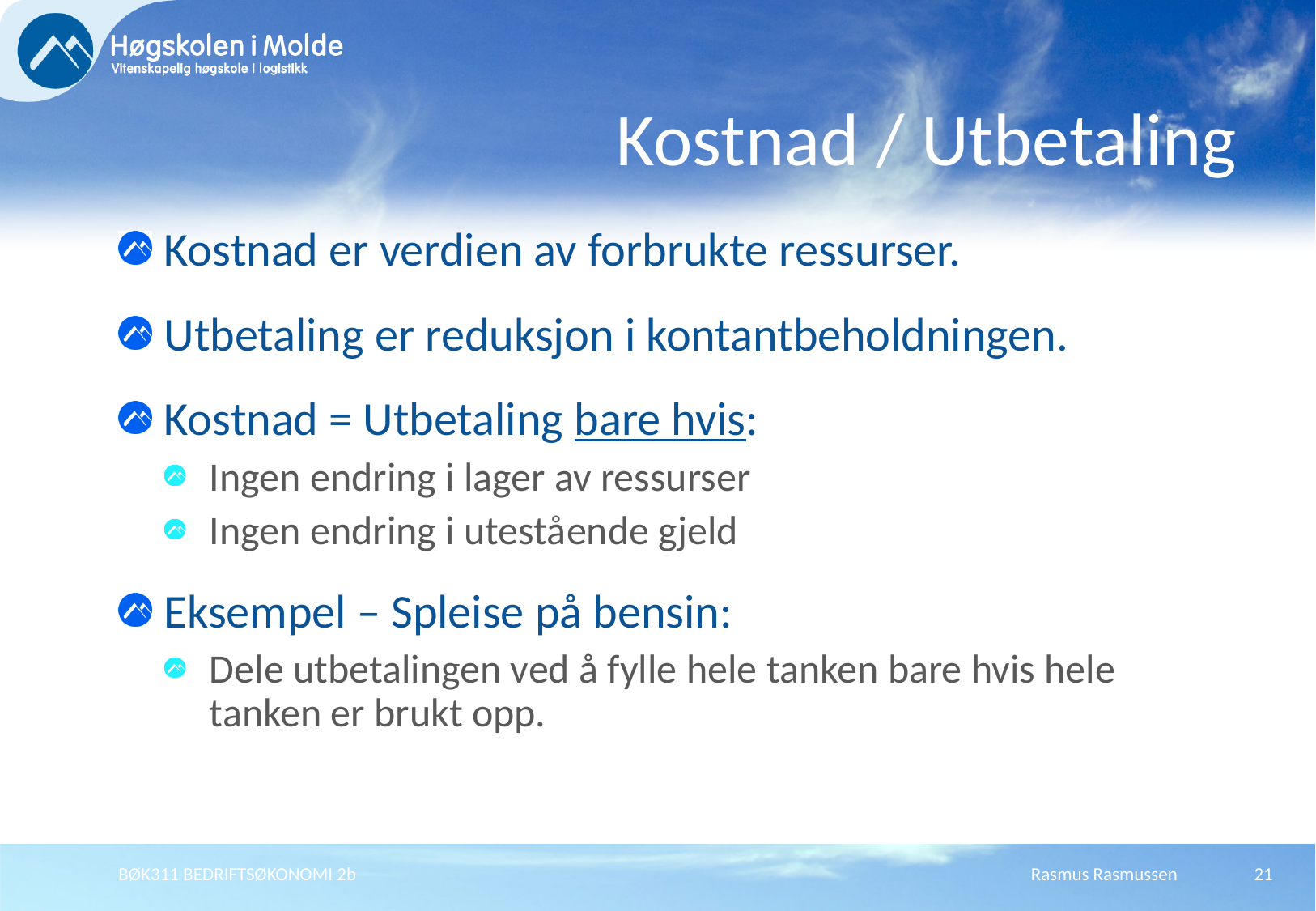

# Kostnad / Utbetaling
Kostnad er verdien av forbrukte ressurser.
Utbetaling er reduksjon i kontantbeholdningen.
Kostnad = Utbetaling bare hvis:
Ingen endring i lager av ressurser
Ingen endring i utestående gjeld
Eksempel – Spleise på bensin:
Dele utbetalingen ved å fylle hele tanken bare hvis hele tanken er brukt opp.
BØK311 BEDRIFTSØKONOMI 2b
Rasmus Rasmussen
21